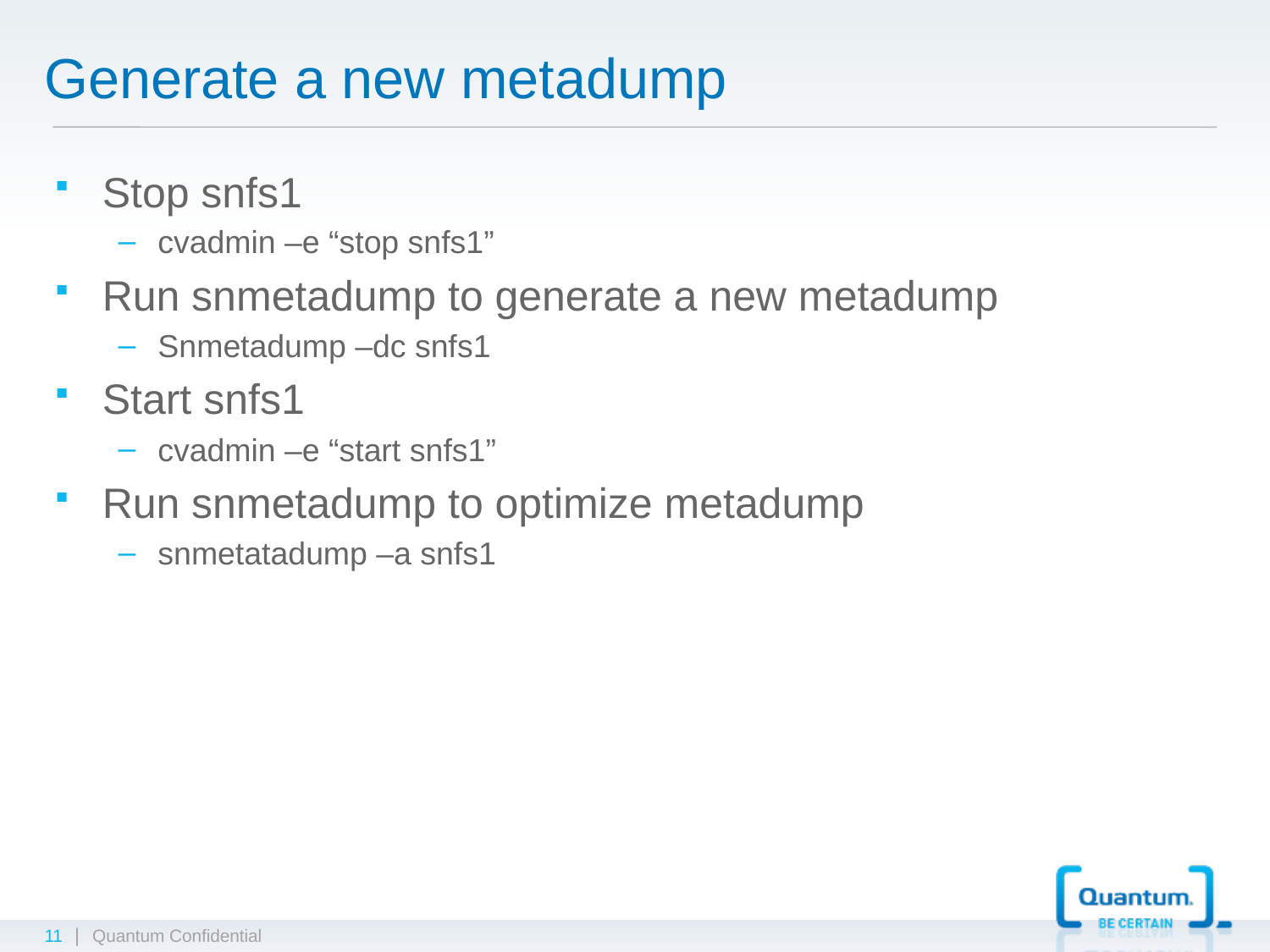

# Generate a new metadump
Stop snfs1
cvadmin –e “stop snfs1”
Run snmetadump to generate a new metadump
Snmetadump –dc snfs1
Start snfs1
cvadmin –e “start snfs1”
Run snmetadump to optimize metadump
snmetatadump –a snfs1
11